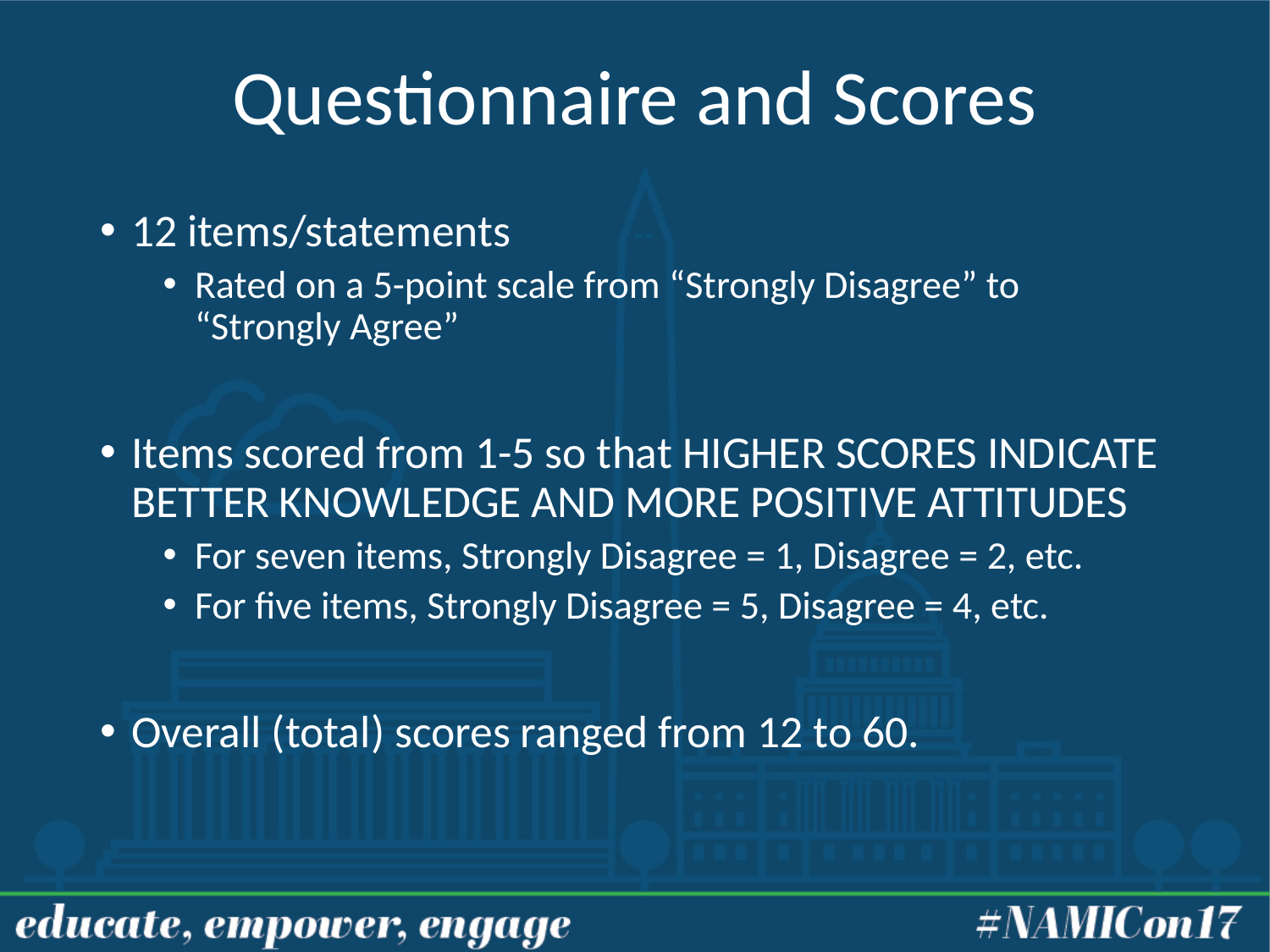

# Questionnaire and Scores
12 items/statements
Rated on a 5-point scale from “Strongly Disagree” to “Strongly Agree”

Items scored from 1-5 so that HIGHER SCORES INDICATE BETTER KNOWLEDGE AND MORE POSITIVE ATTITUDES
For seven items, Strongly Disagree = 1, Disagree = 2, etc.
For five items, Strongly Disagree = 5, Disagree = 4, etc.

Overall (total) scores ranged from 12 to 60.